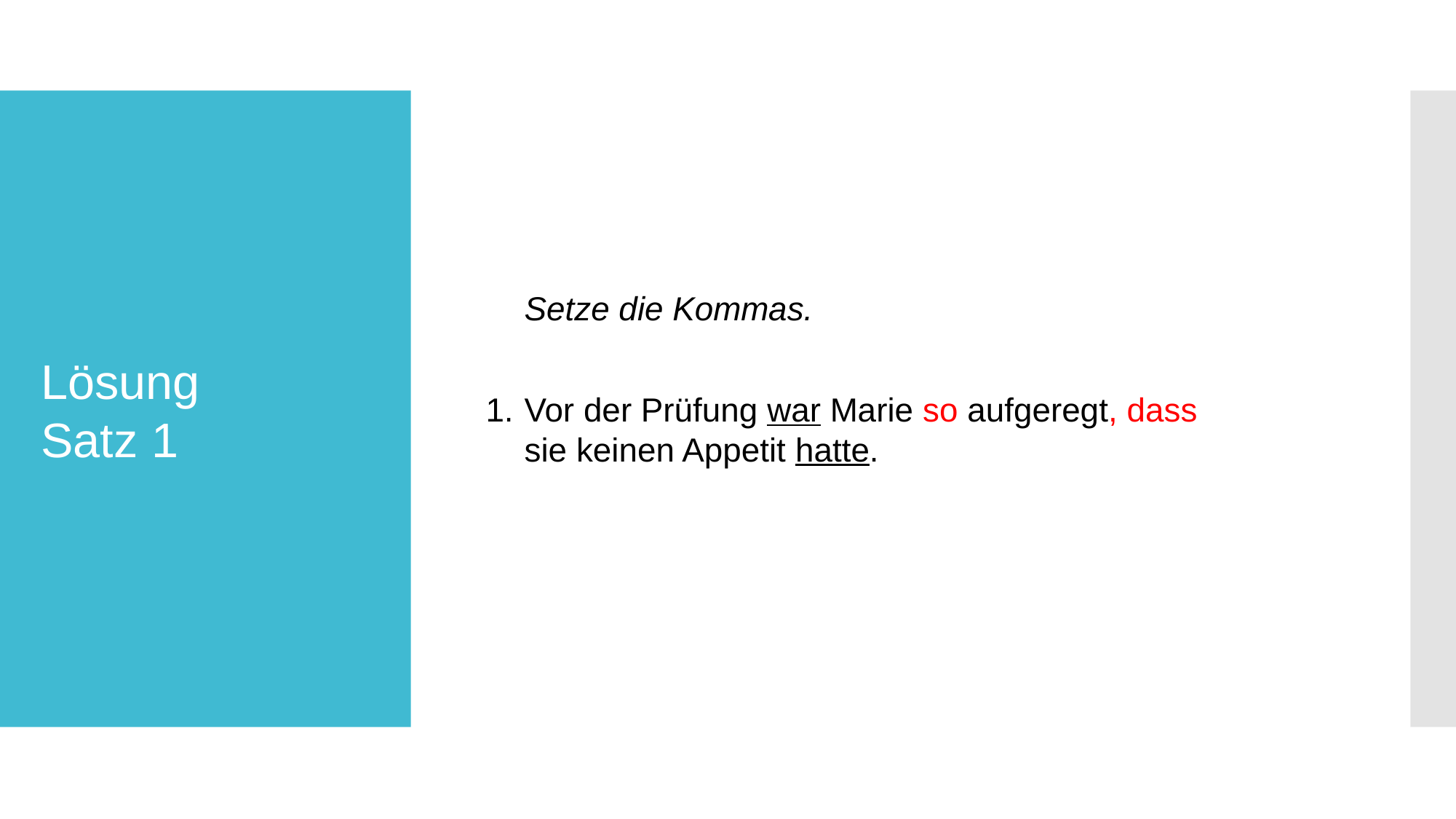

Setze die Kommas.
Vor der Prüfung war Marie so aufgeregt, dass
sie keinen Appetit hatte.

# Lösung Satz 1